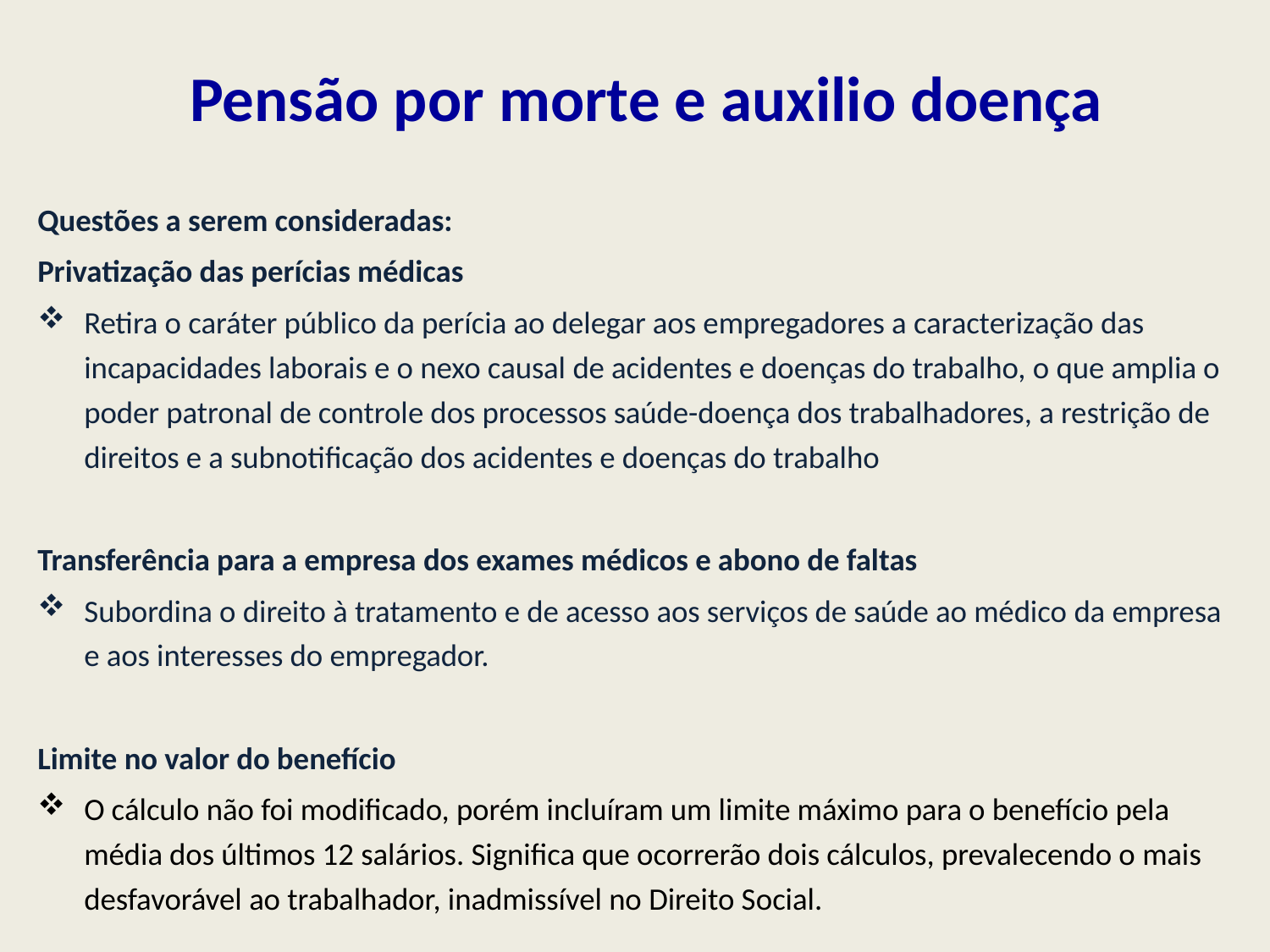

# Pensão por morte e auxilio doença
Questões a serem consideradas:
Privatização das perícias médicas
Retira o caráter público da perícia ao delegar aos empregadores a caracterização das incapacidades laborais e o nexo causal de acidentes e doenças do trabalho, o que amplia o poder patronal de controle dos processos saúde-doença dos trabalhadores, a restrição de direitos e a subnotificação dos acidentes e doenças do trabalho

Transferência para a empresa dos exames médicos e abono de faltas
Subordina o direito à tratamento e de acesso aos serviços de saúde ao médico da empresa e aos interesses do empregador.

Limite no valor do benefício
O cálculo não foi modificado, porém incluíram um limite máximo para o benefício pela média dos últimos 12 salários. Significa que ocorrerão dois cálculos, prevalecendo o mais desfavorável ao trabalhador, inadmissível no Direito Social.